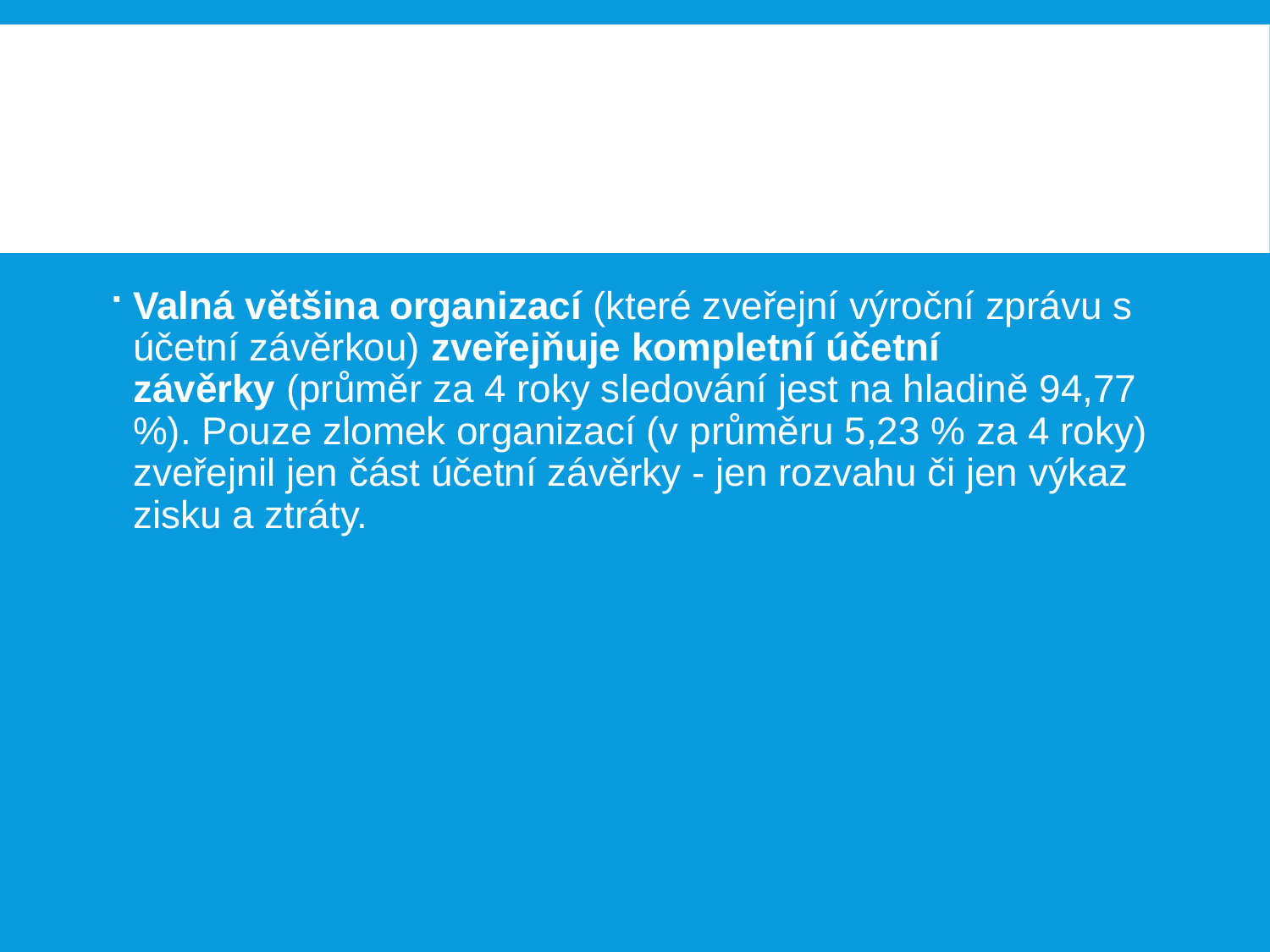

#
Valná většina organizací (které zveřejní výroční zprávu s účetní závěrkou) zveřejňuje kompletní účetní závěrky (průměr za 4 roky sledování jest na hladině 94,77 %). Pouze zlomek organizací (v průměru 5,23 % za 4 roky) zveřejnil jen část účetní závěrky - jen rozvahu či jen výkaz zisku a ztráty.